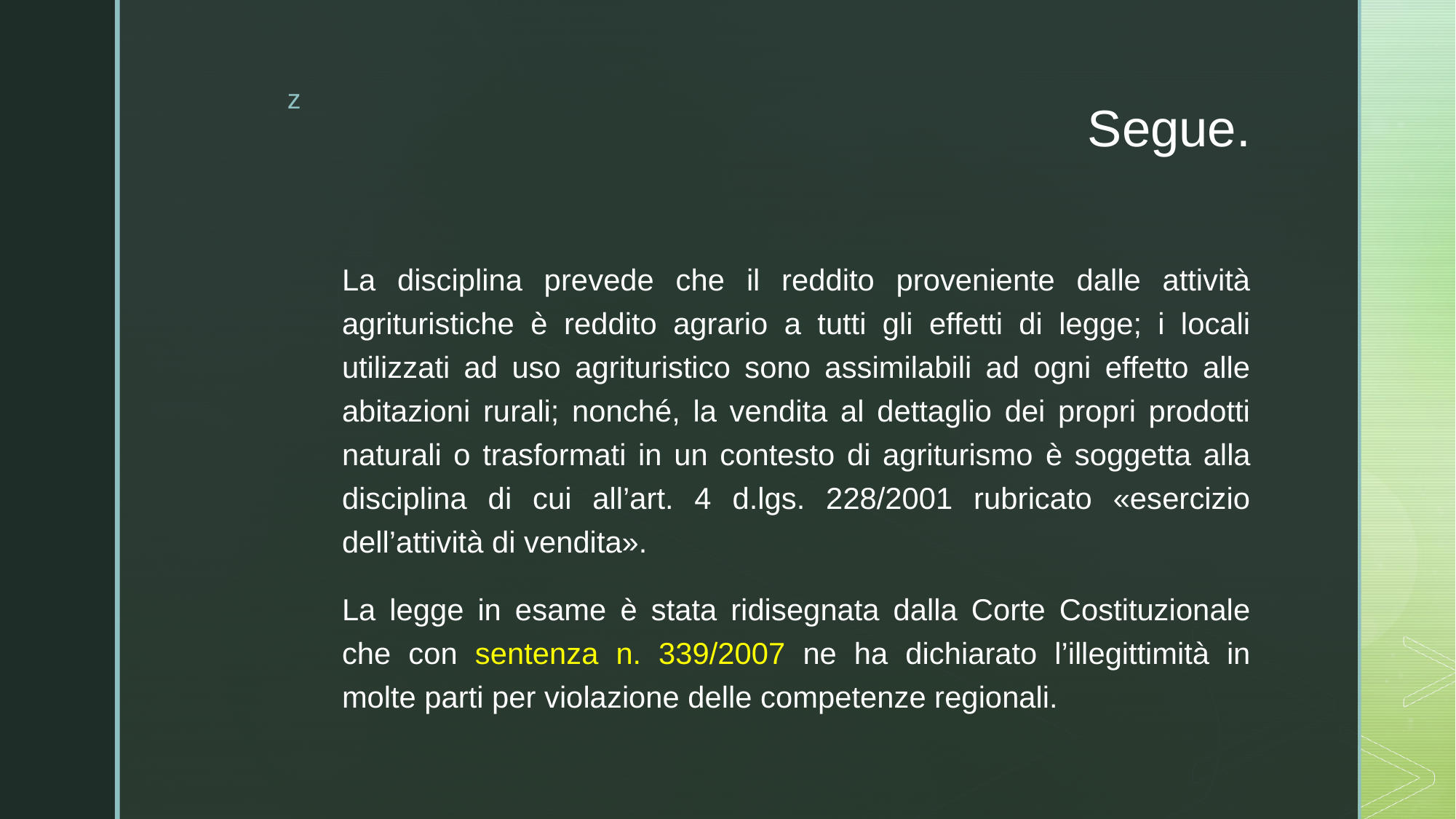

# Segue.
La disciplina prevede che il reddito proveniente dalle attività agrituristiche è reddito agrario a tutti gli effetti di legge; i locali utilizzati ad uso agrituristico sono assimilabili ad ogni effetto alle abitazioni rurali; nonché, la vendita al dettaglio dei propri prodotti naturali o trasformati in un contesto di agriturismo è soggetta alla disciplina di cui all’art. 4 d.lgs. 228/2001 rubricato «esercizio dell’attività di vendita».
La legge in esame è stata ridisegnata dalla Corte Costituzionale che con sentenza n. 339/2007 ne ha dichiarato l’illegittimità in molte parti per violazione delle competenze regionali.